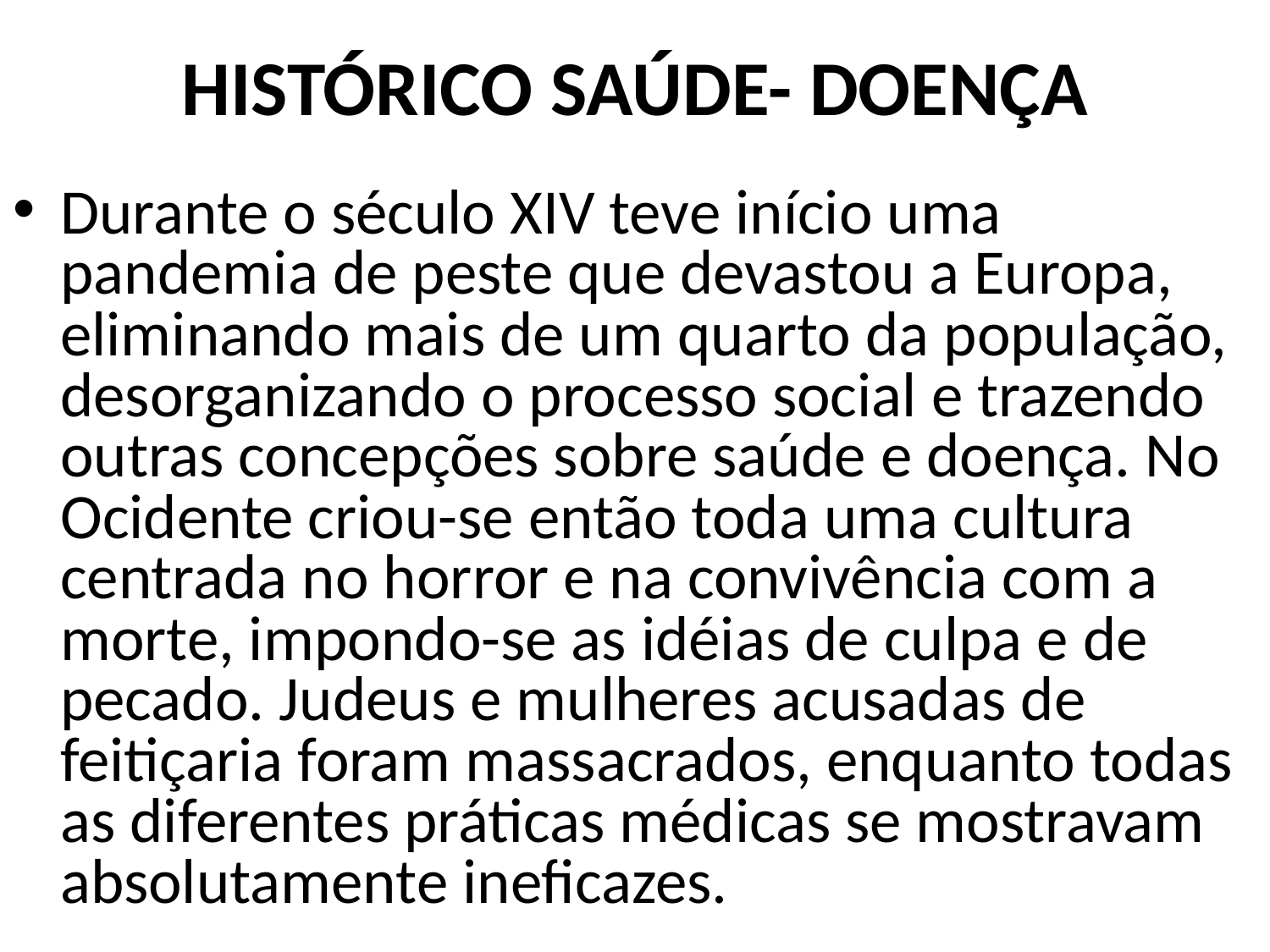

# HISTÓRICO SAÚDE- DOENÇA
Durante o século XIV teve início uma pandemia de peste que devastou a Europa, eliminando mais de um quarto da população, desorganizando o processo social e trazendo outras concepções sobre saúde e doença. No Ocidente criou-se então toda uma cultura centrada no horror e na convivência com a morte, impondo-se as idéias de culpa e de pecado. Judeus e mulheres acusadas de feitiçaria foram massacrados, enquanto todas as diferentes práticas médicas se mostravam absolutamente ineficazes.